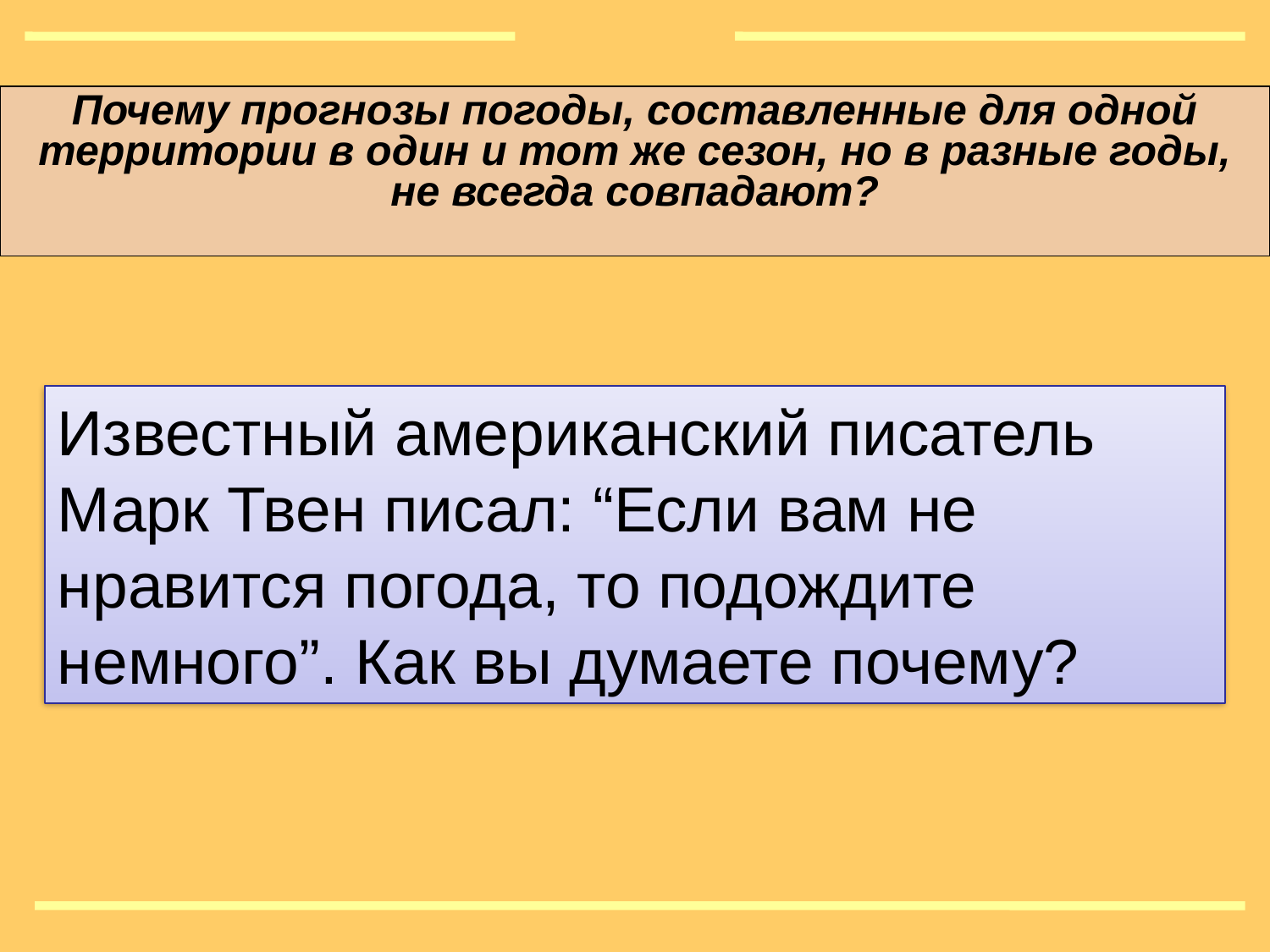

Почему прогнозы погоды, составленные для одной территории в один и тот же сезон, но в разные годы, не всегда совпадают?

    Просмотр видеофильма
Известный американский писатель Марк Твен писал: “Если вам не нравится погода, то подождите немного”. Как вы думаете почему?